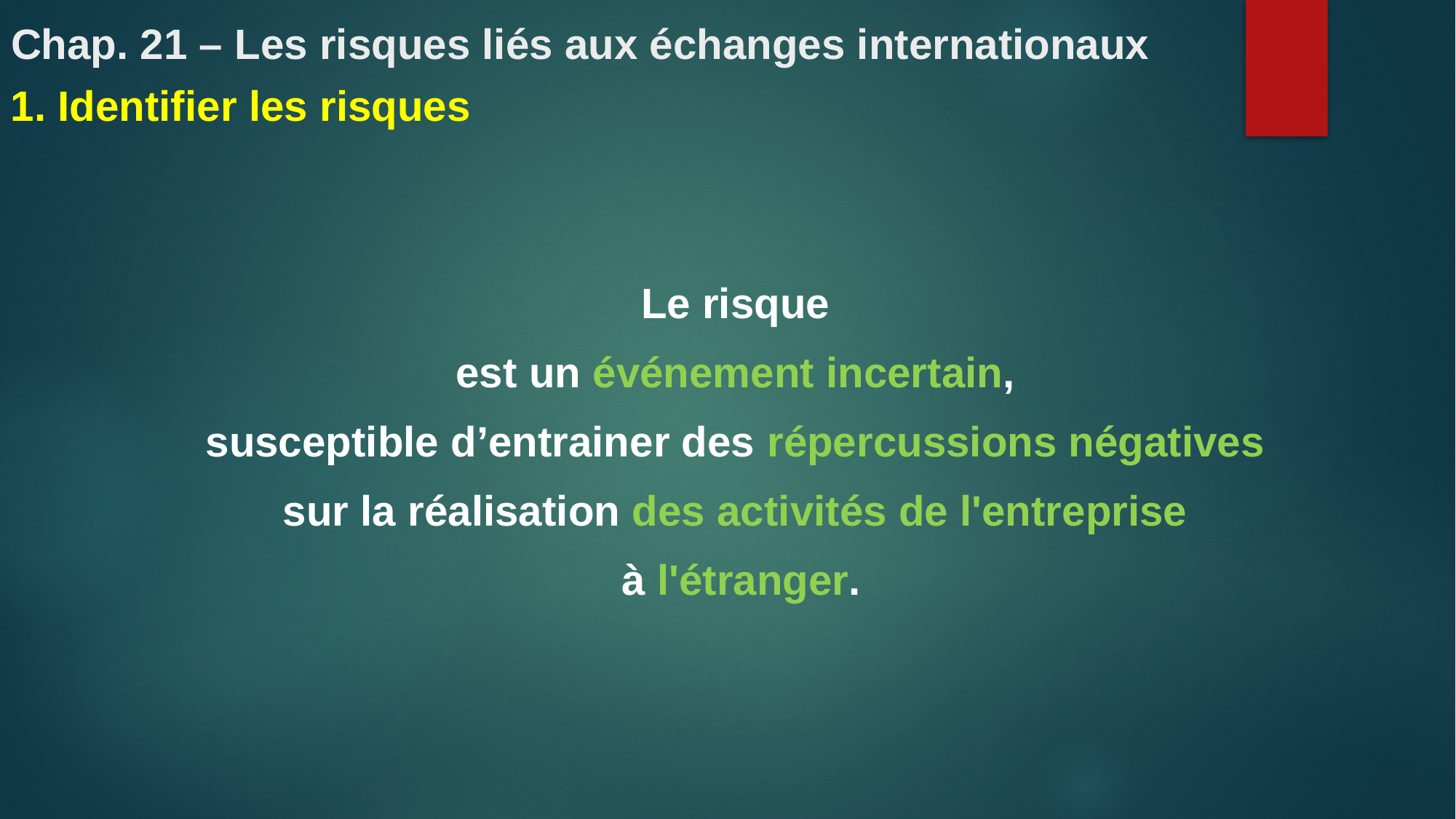

# Chap. 21 – Les risques liés aux échanges internationaux
1. Identifier les risques
Le risque
est un événement incertain,
susceptible d’entrainer des répercussions négatives
sur la réalisation des activités de l'entreprise
à l'étranger.